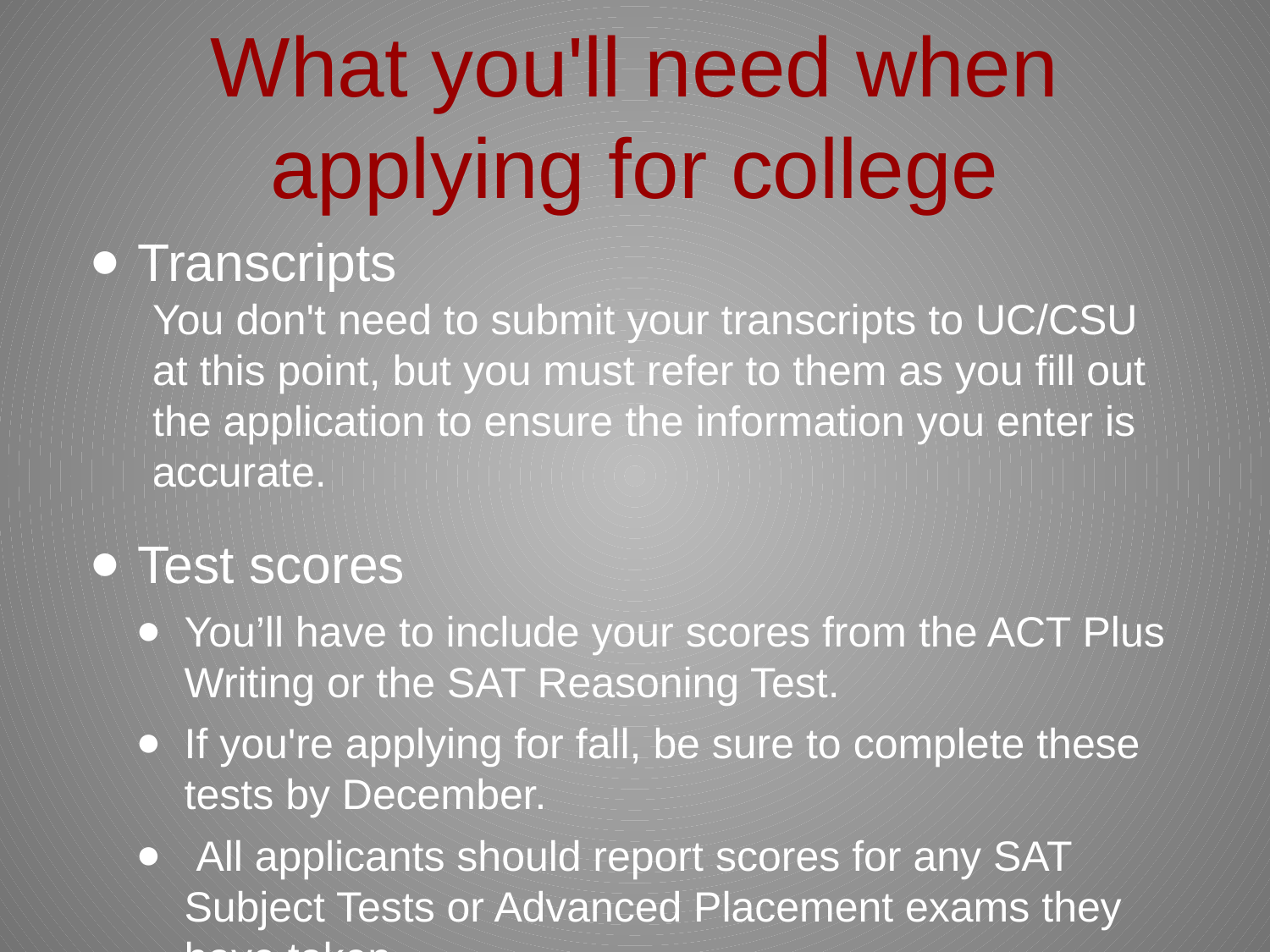

# What you'll need when applying for college
Transcripts
You don't need to submit your transcripts to UC/CSU at this point, but you must refer to them as you fill out the application to ensure the information you enter is accurate.
Test scores
You’ll have to include your scores from the ACT Plus Writing or the SAT Reasoning Test.
If you're applying for fall, be sure to complete these tests by December.
 All applicants should report scores for any SAT Subject Tests or Advanced Placement exams they have taken.